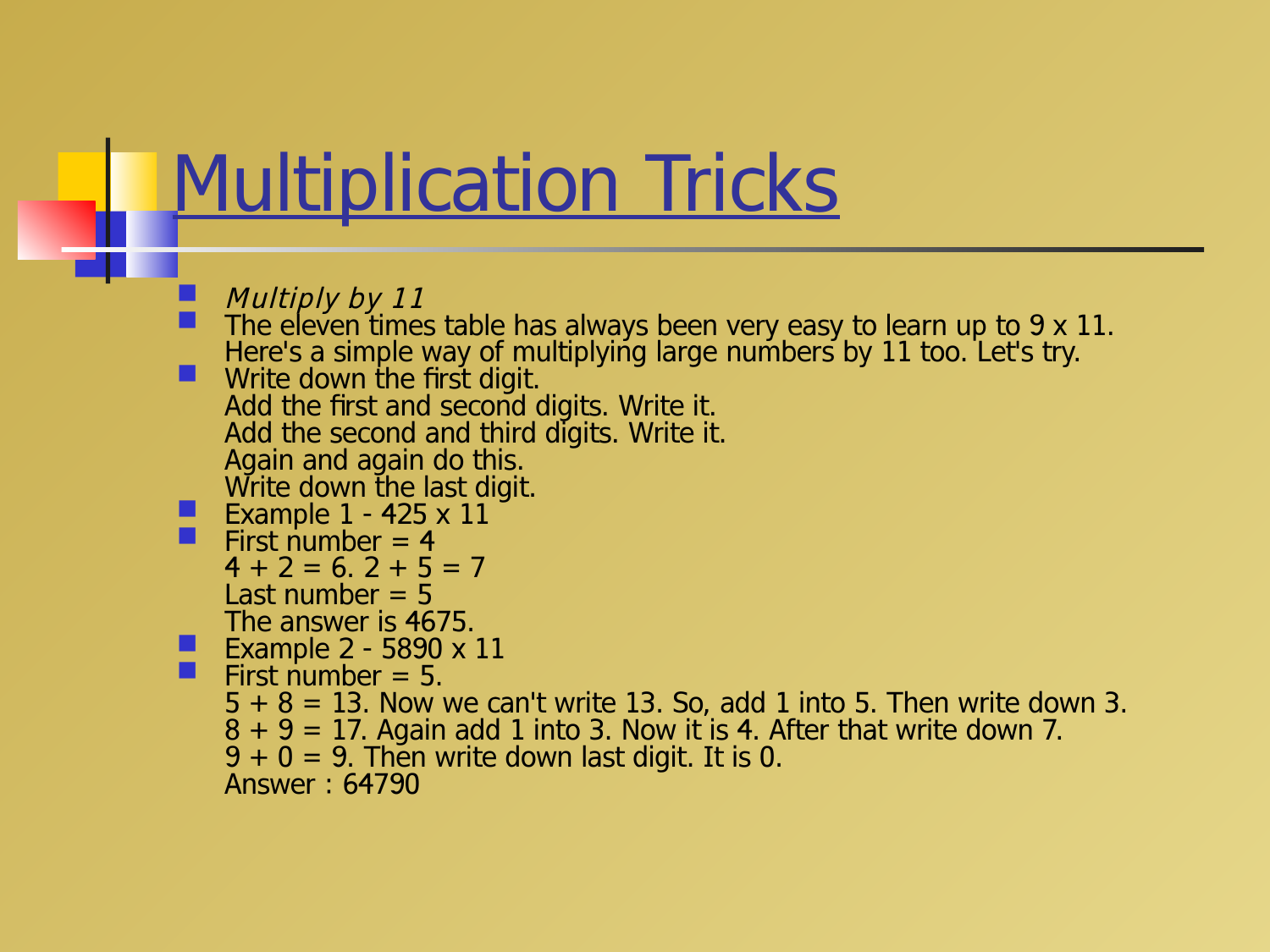

# Multiplication Tricks
Multiply by 11
The eleven times table has always been very easy to learn up to 9 x 11.
Here's a simple way of multiplying large numbers by 11 too. Let's try.
Write down the first digit.
Add the first and second digits. Write it.
Add the second and third digits. Write it.
Again and again do this.
Write down the last digit.
Example 1 - 425 x 11
First number = 4
4 + 2 = 6. 2 + 5 = 7
Last number = 5
The answer is 4675.
Example 2 - 5890 x 11
First number = 5.
5 + 8 = 13. Now we can't write 13. So, add 1 into 5. Then write down 3.
8 + 9 = 17. Again add 1 into 3. Now it is 4. After that write down 7.
9 + 0 = 9. Then write down last digit. It is 0.
Answer : 64790